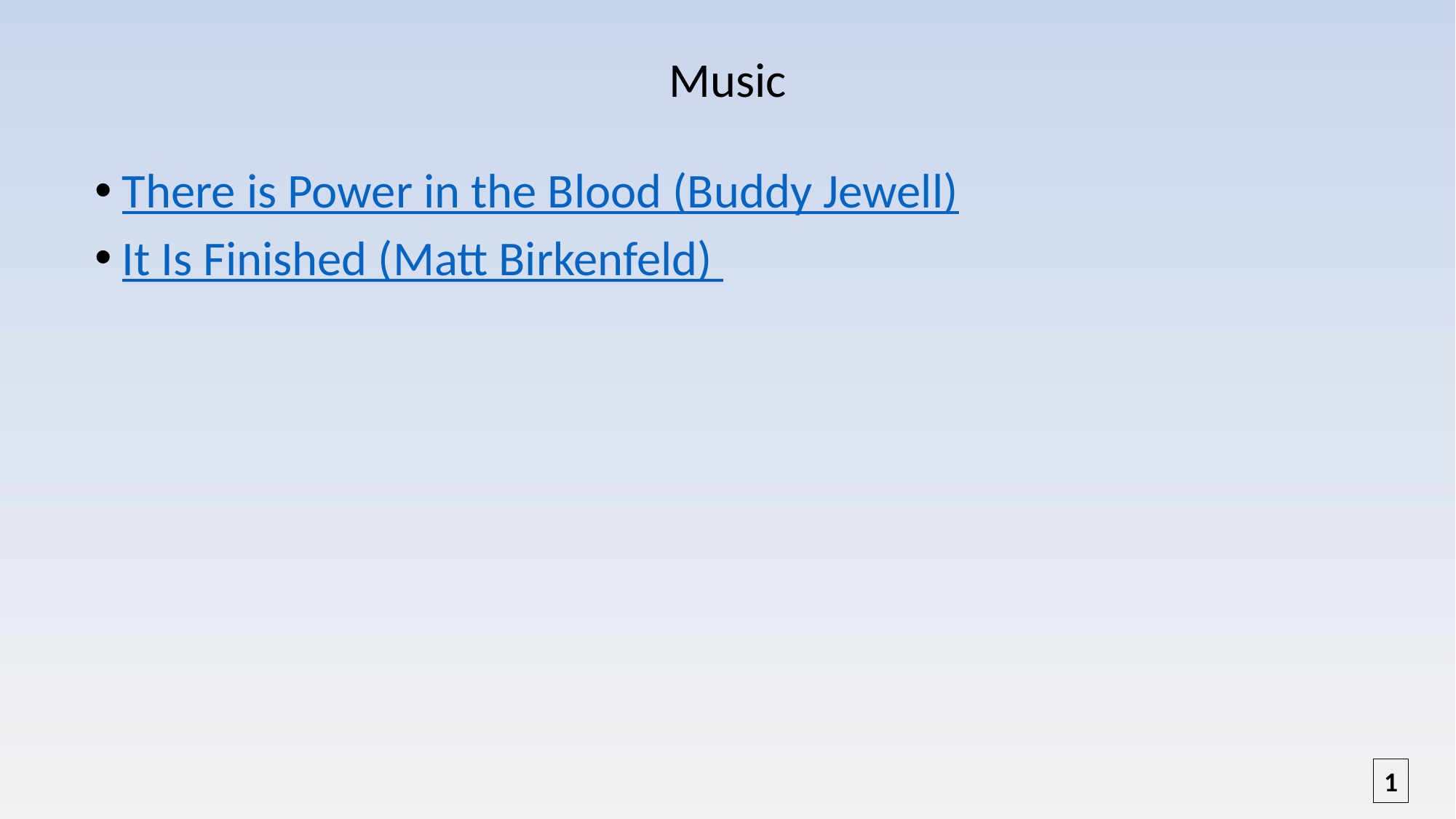

# Music
There is Power in the Blood (Buddy Jewell)
It Is Finished (Matt Birkenfeld)
1